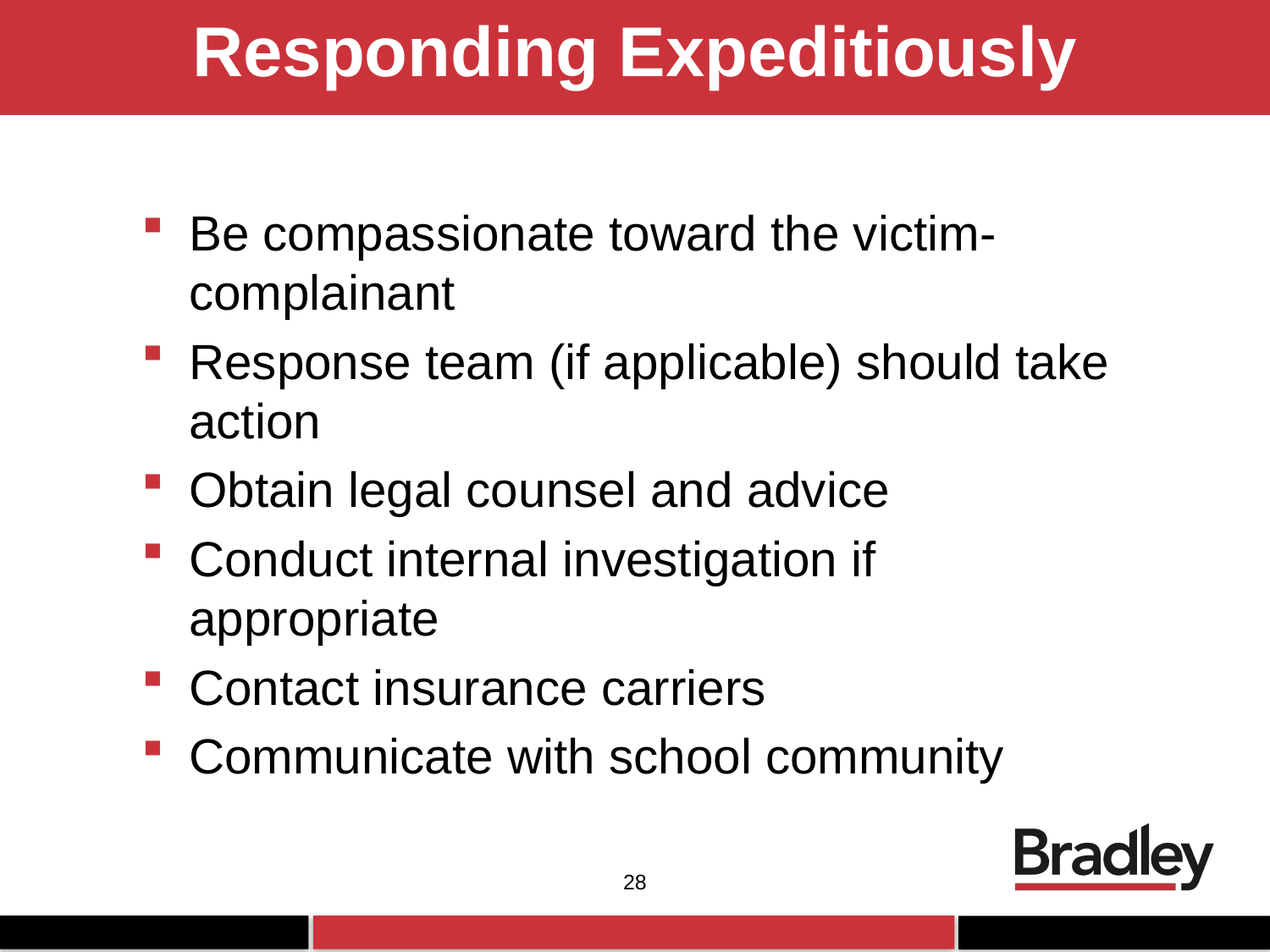

# Responding Expeditiously
Be compassionate toward the victim-  complainant
Response team (if applicable) should take action
Obtain legal counsel and advice
Conduct internal investigation if appropriate
Contact insurance carriers
Communicate with school community

28